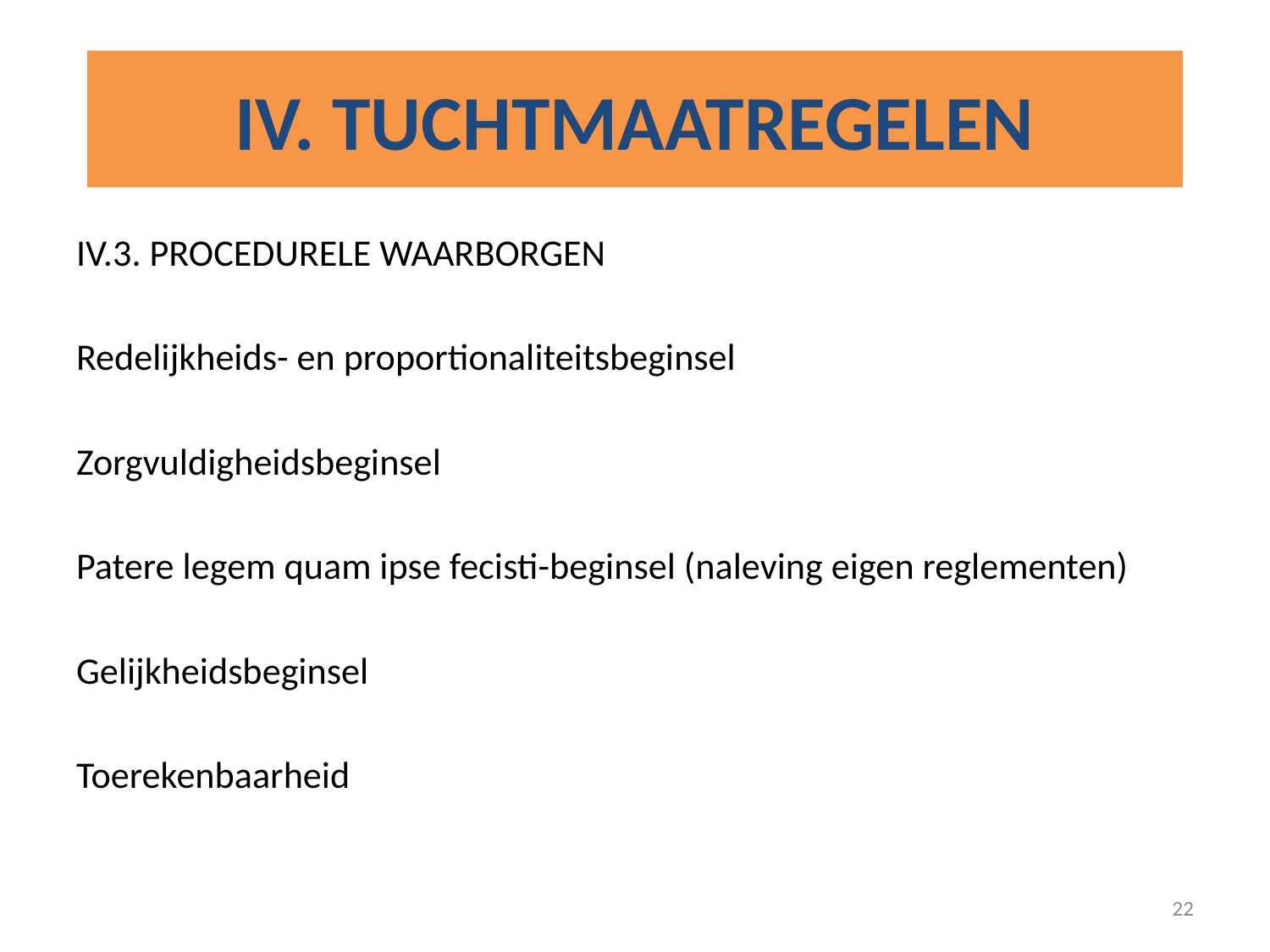

# IV. TUCHTMAATREGELEN
IV.3. PROCEDURELE WAARBORGEN

Redelijkheids- en proportionaliteitsbeginsel

Zorgvuldigheidsbeginsel

Patere legem quam ipse fecisti-beginsel (naleving eigen reglementen)

Gelijkheidsbeginsel

Toerekenbaarheid

22